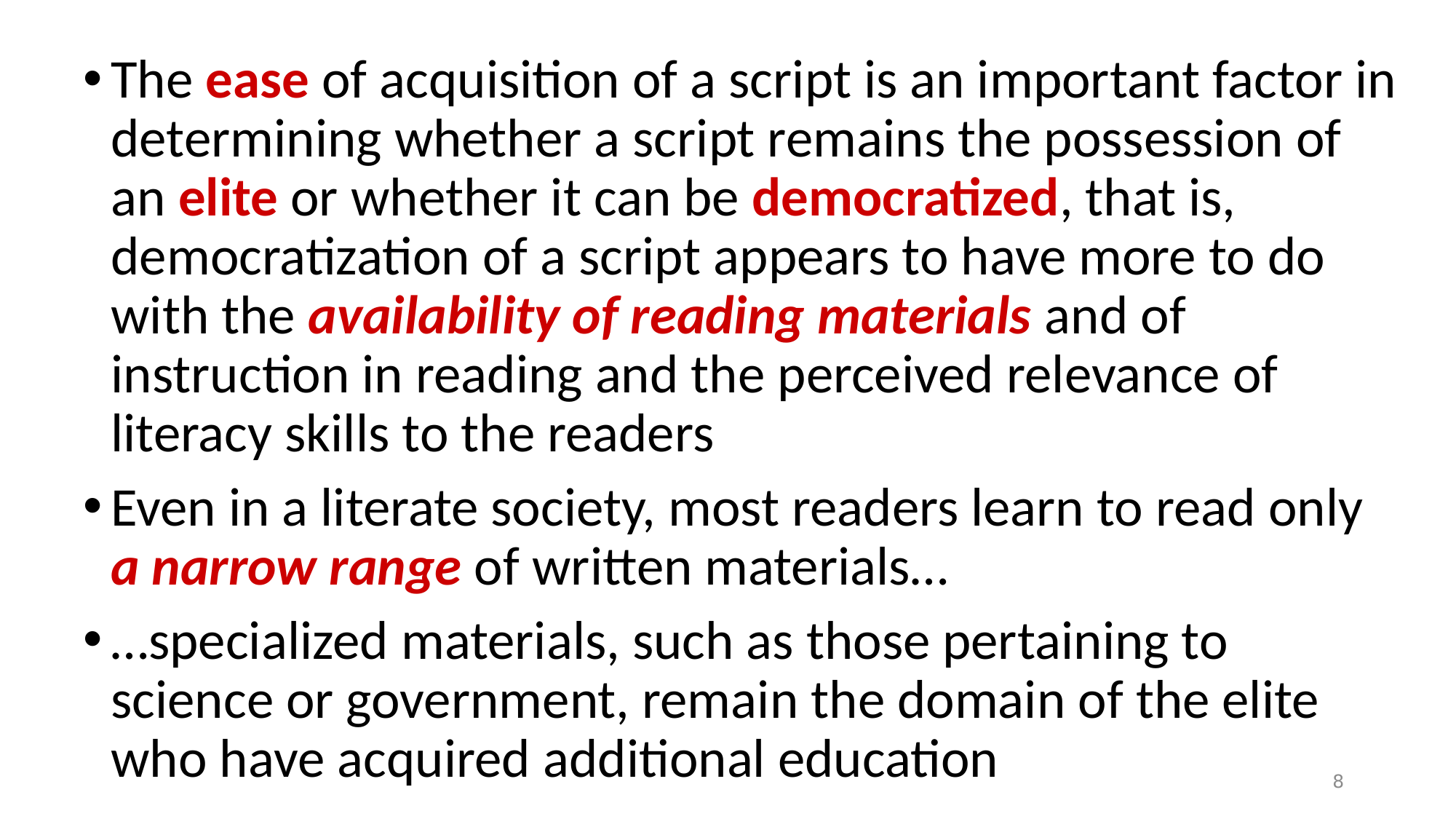

The ease of acquisition of a script is an important factor in determining whether a script remains the possession of an elite or whether it can be democratized, that is, democratization of a script appears to have more to do with the availability of reading materials and of instruction in reading and the perceived relevance of literacy skills to the readers
Even in a literate society, most readers learn to read only a narrow range of written materials…
…specialized materials, such as those pertaining to science or government, remain the domain of the elite who have acquired additional education
8